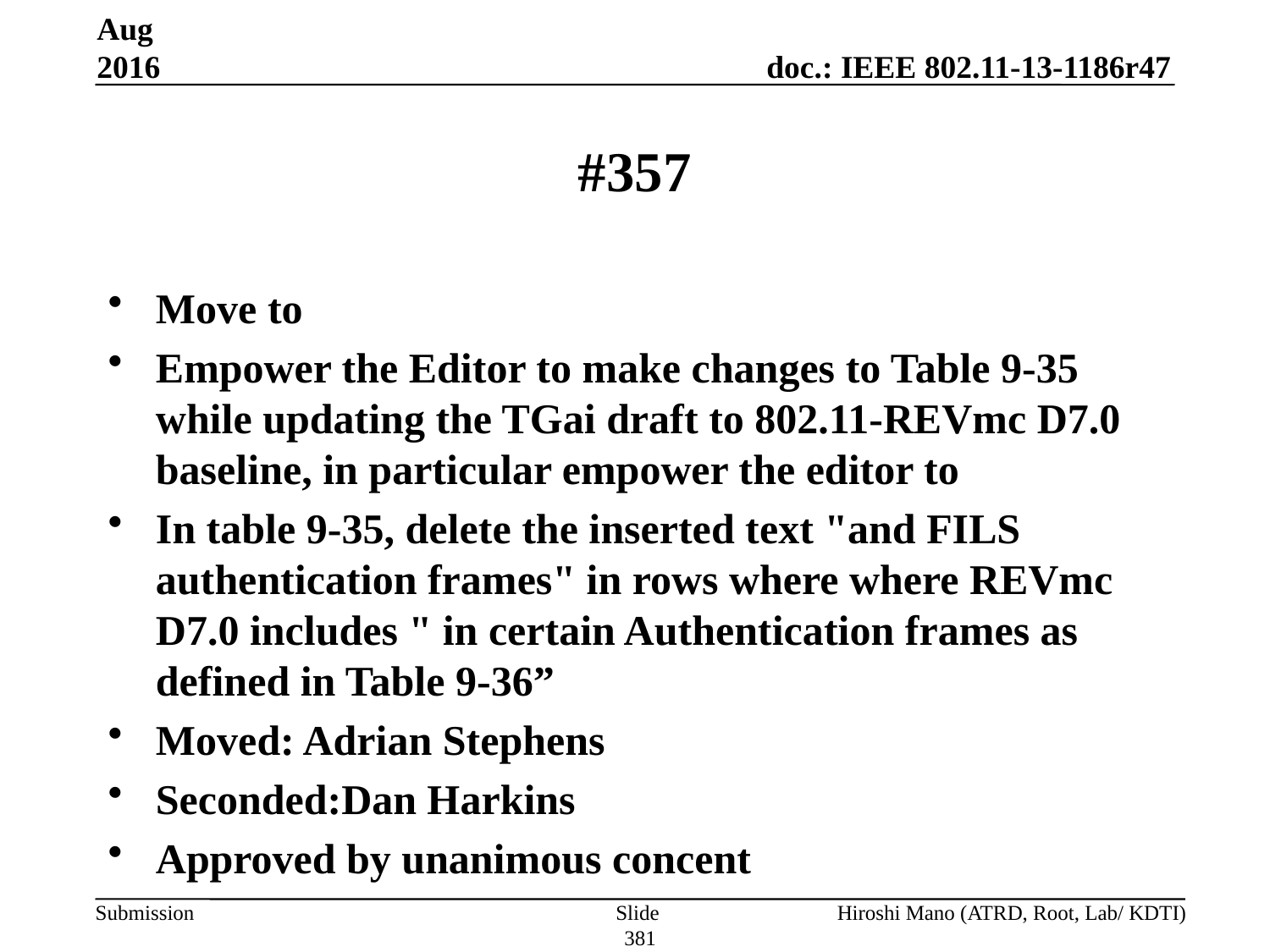

Aug 2016
# #357
Move to
Empower the Editor to make changes to Table 9-35 while updating the TGai draft to 802.11-REVmc D7.0 baseline, in particular empower the editor to
In table 9-35, delete the inserted text "and FILS authentication frames" in rows where where REVmc D7.0 includes " in certain Authentication frames as defined in Table 9-36”
Moved: Adrian Stephens
Seconded:Dan Harkins
Approved by unanimous concent

Slide 381
Hiroshi Mano (ATRD, Root, Lab/ KDTI)